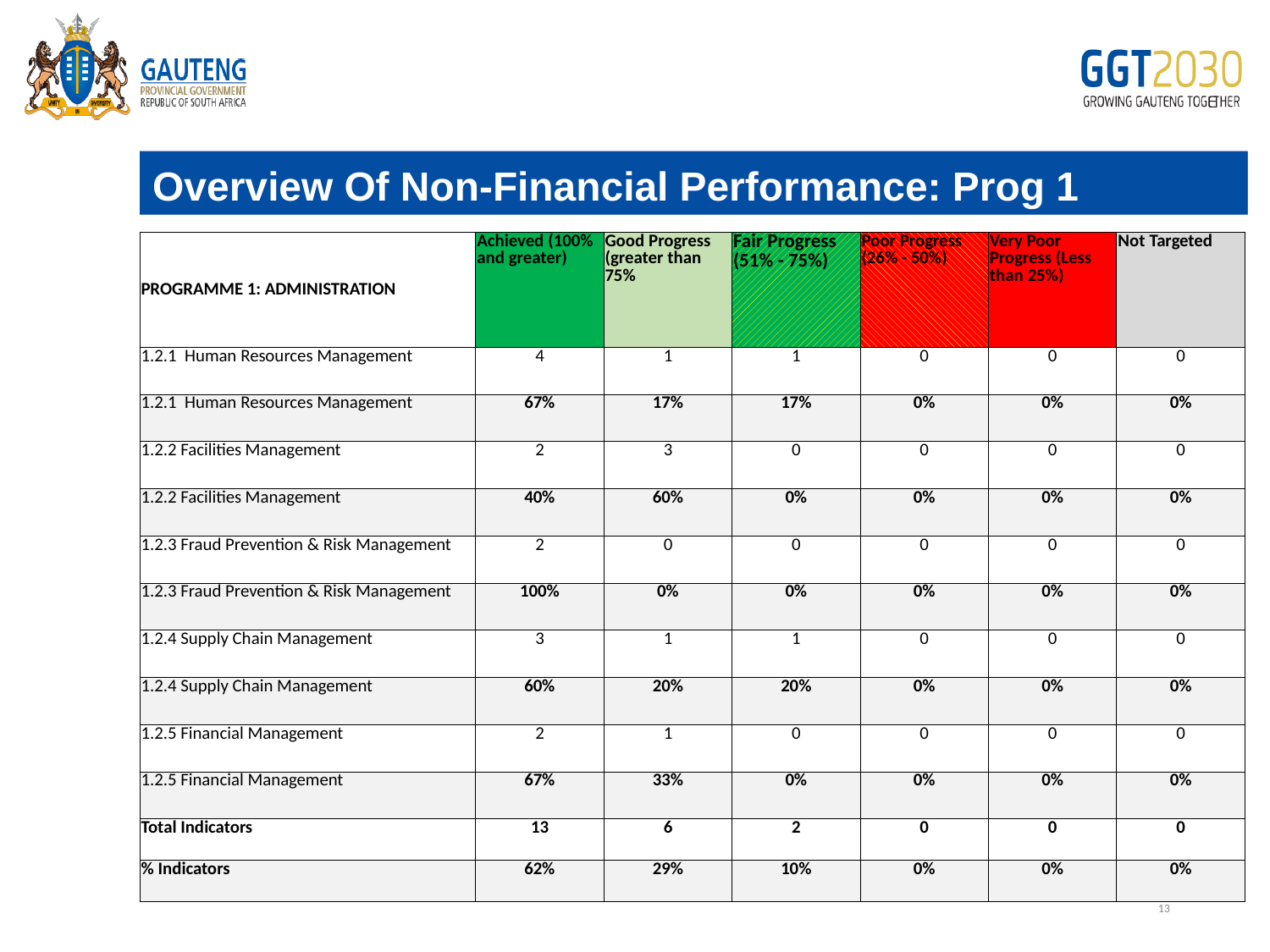

Overview Of Non-Financial Performance: Prog 1
| PROGRAMME 1: ADMINISTRATION | Achieved (100% and greater) | Good Progress (greater than 75% | Fair Progress (51% - 75%) | Poor Progress (26% - 50%) | Very Poor Progress (Less than 25%) | Not Targeted |
| --- | --- | --- | --- | --- | --- | --- |
| 1.2.1 Human Resources Management | 4 | 1 | 1 | 0 | 0 | 0 |
| 1.2.1 Human Resources Management | 67% | 17% | 17% | 0% | 0% | 0% |
| 1.2.2 Facilities Management | 2 | 3 | 0 | 0 | 0 | 0 |
| 1.2.2 Facilities Management | 40% | 60% | 0% | 0% | 0% | 0% |
| 1.2.3 Fraud Prevention & Risk Management | 2 | 0 | 0 | 0 | 0 | 0 |
| 1.2.3 Fraud Prevention & Risk Management | 100% | 0% | 0% | 0% | 0% | 0% |
| 1.2.4 Supply Chain Management | 3 | 1 | 1 | 0 | 0 | 0 |
| 1.2.4 Supply Chain Management | 60% | 20% | 20% | 0% | 0% | 0% |
| 1.2.5 Financial Management | 2 | 1 | 0 | 0 | 0 | 0 |
| 1.2.5 Financial Management | 67% | 33% | 0% | 0% | 0% | 0% |
| Total Indicators | 13 | 6 | 2 | 0 | 0 | 0 |
| % Indicators | 62% | 29% | 10% | 0% | 0% | 0% |
# Edit
13